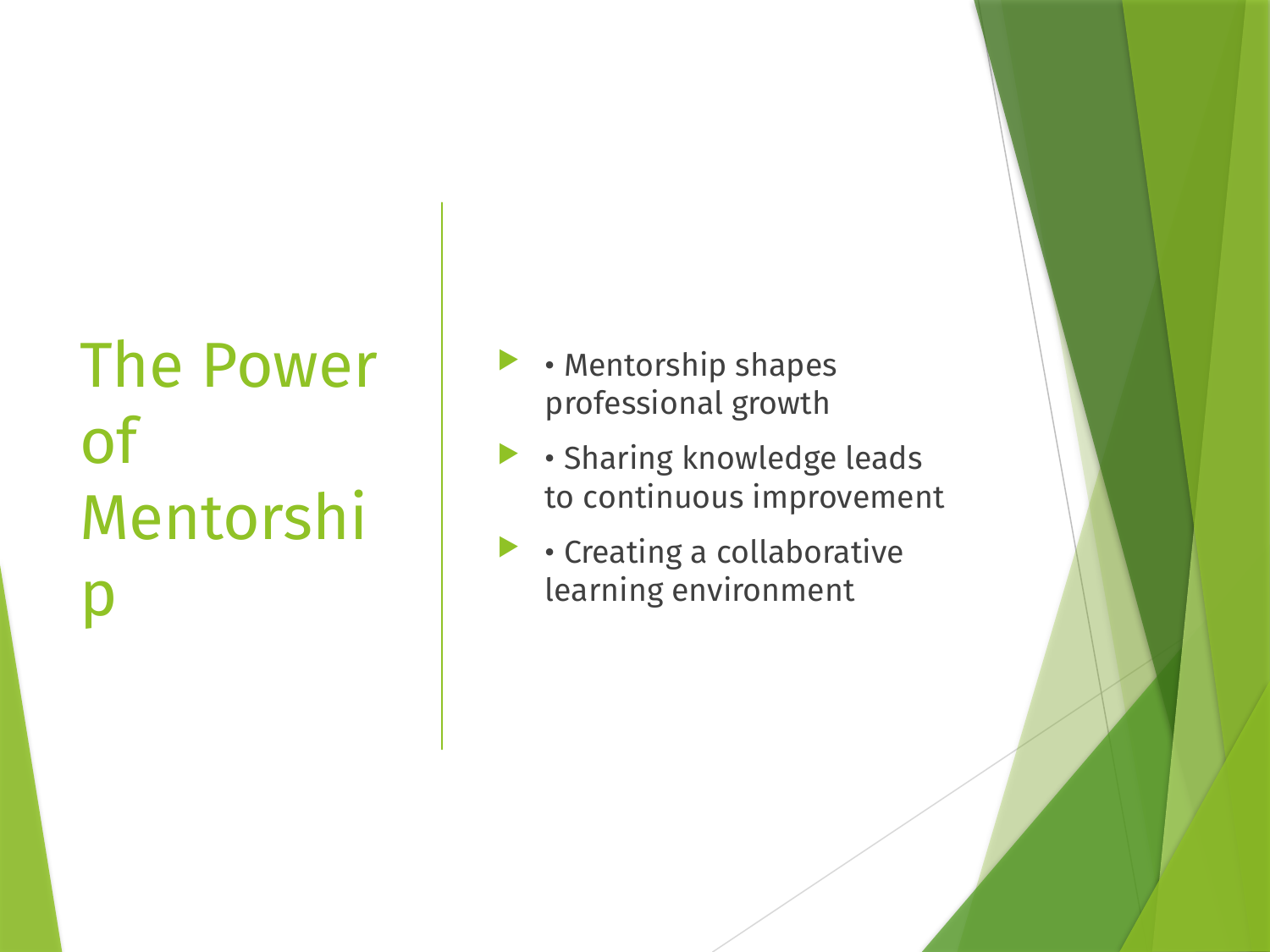

# The Power of Mentorship
• Mentorship shapes professional growth
• Sharing knowledge leads to continuous improvement
• Creating a collaborative learning environment